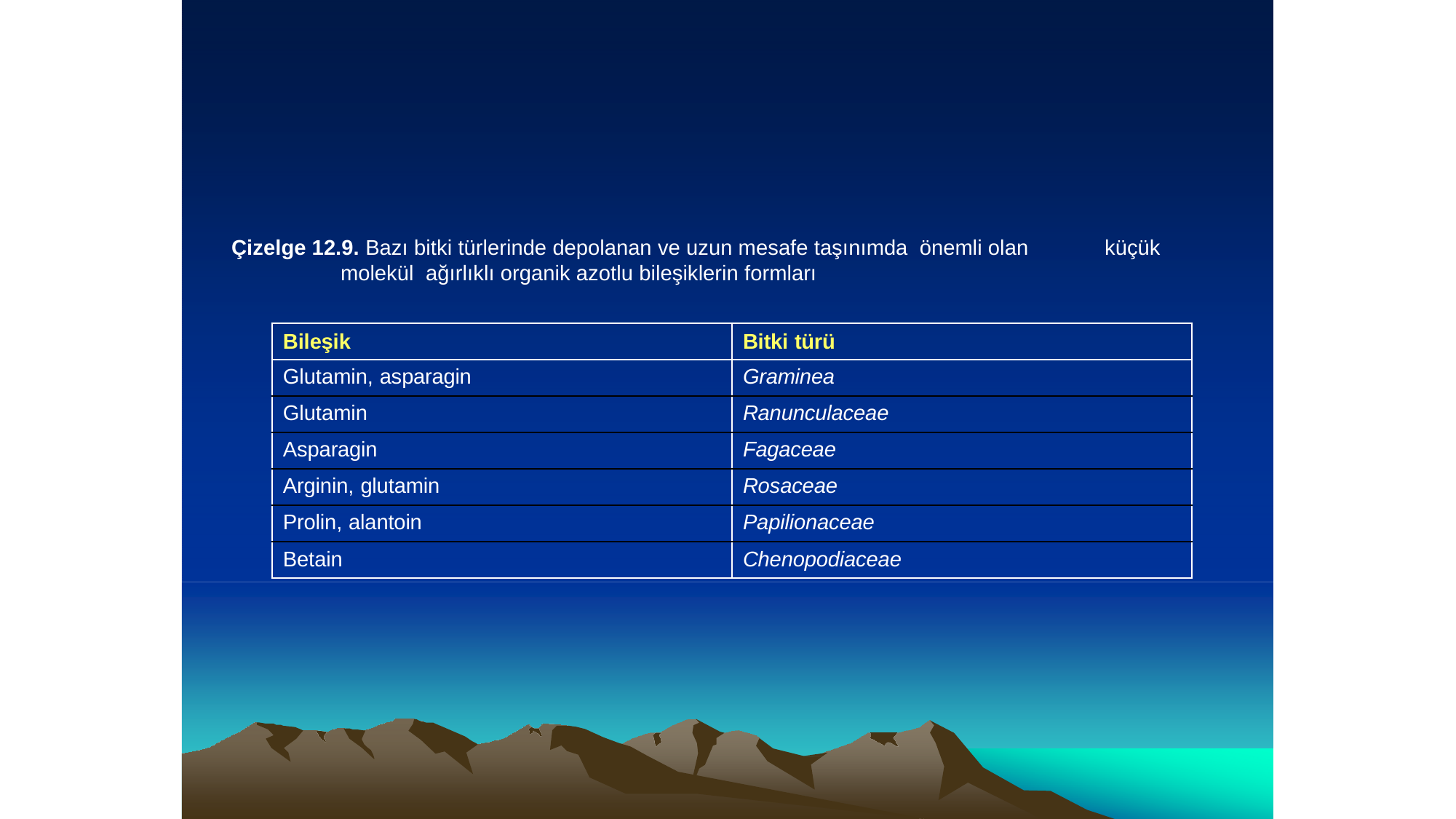

Çizelge 12.9. Bazı bitki türlerinde depolanan ve uzun mesafe taşınımda  önemli olan	küçük molekül  ağırlıklı organik azotlu bileşiklerin formları

| Bileşik | Bitki türü |
| --- | --- |
| Glutamin, asparagin | Graminea |
| Glutamin | Ranunculaceae |
| Asparagin | Fagaceae |
| Arginin, glutamin | Rosaceae |
| Prolin, alantoin | Papilionaceae |
| Betain | Chenopodiaceae |